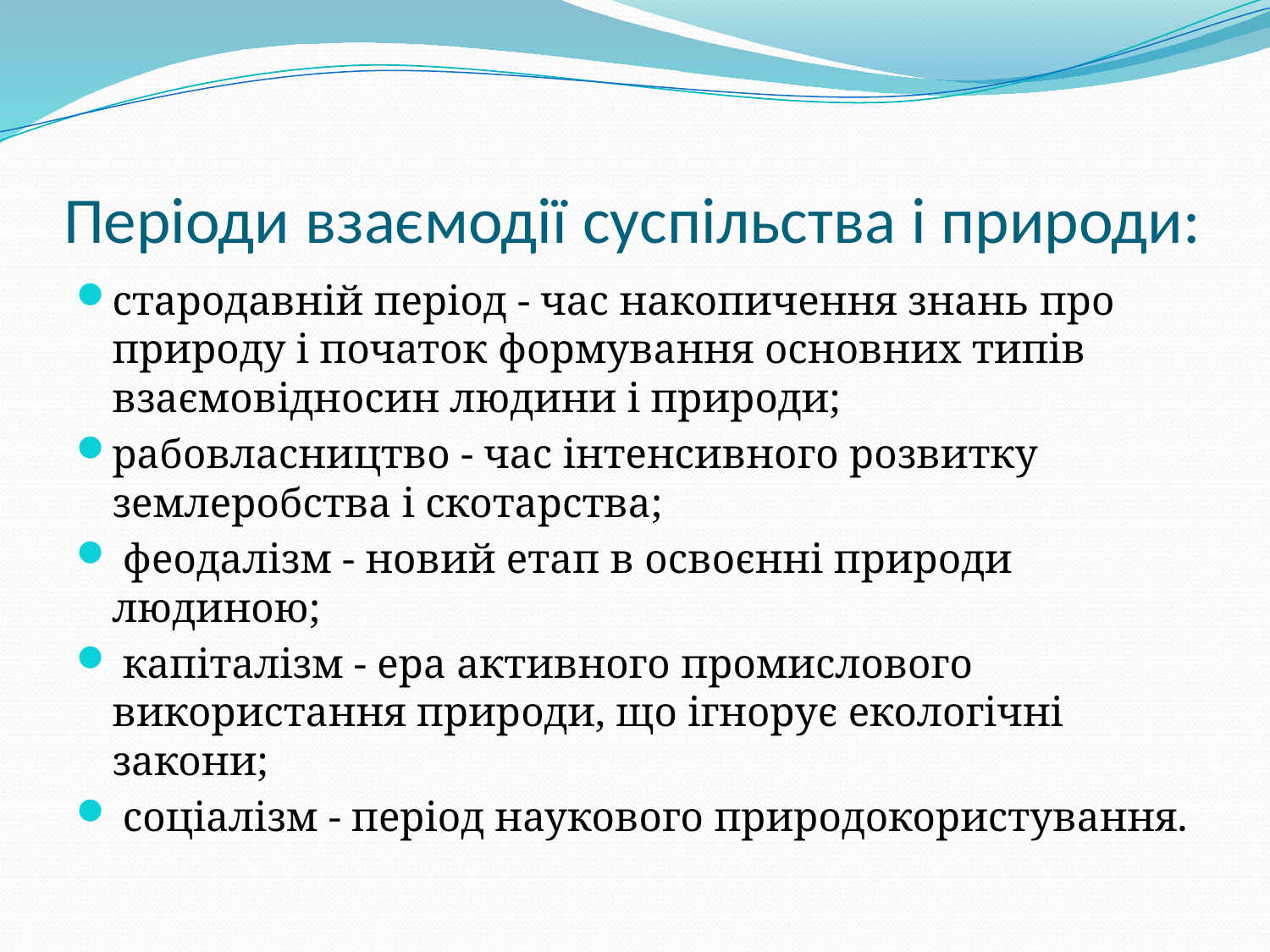

# Періоди взаємодії суспільства і природи:
стародавній період - час накопичення знань про природу і початок формування основних типів взаємовідносин людини і природи;
рабовласництво - час інтенсивного розвитку землеробства і скотарства;
 феодалізм - новий етап в освоєнні природи людиною;
 капіталізм - ера активного промислового використання природи, що ігнорує екологічні закони;
 соціалізм - період наукового природокористування.